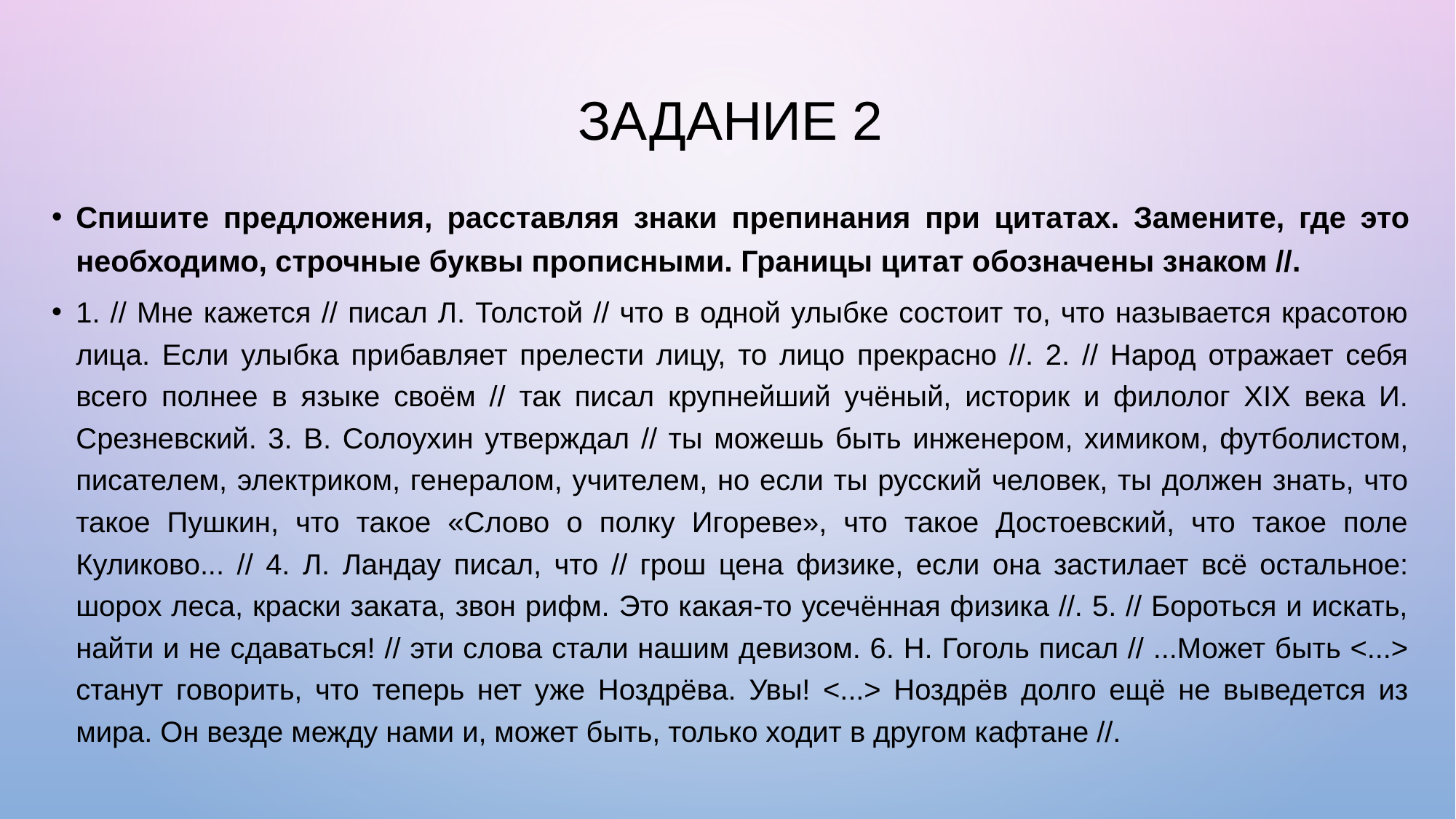

# Задание 2
Спишите предложения, расставляя знаки препинания при цитатах. Замените, где это необходимо, строчные буквы прописными. Границы цитат обозначены знаком //.
1. // Мне кажется // писал Л. Толстой // что в одной улыбке состоит то, что называется красотою лица. Если улыбка прибавляет прелести лицу, то лицо прекрасно //. 2. // Народ отражает себя всего полнее в языке своём // так писал крупнейший учёный, историк и филолог XIX века И. Срезневский. 3. В. Солоухин утверждал // ты можешь быть инженером, химиком, футболистом, писателем, электриком, генералом, учителем, но если ты русский человек, ты должен знать, что такое Пушкин, что такое «Слово о полку Игореве», что такое Достоевский, что такое поле Куликово... // 4. Л. Ландау писал, что // грош цена физике, если она застилает всё остальное: шорох леса, краски заката, звон рифм. Это какая-то усечённая физика //. 5. // Бороться и искать, найти и не сдаваться! // эти слова стали нашим девизом. 6. Н. Гоголь писал // ...Может быть <...> станут говорить, что теперь нет уже Ноздрёва. Увы! <...> Ноздрёв долго ещё не выведется из мира. Он везде между нами и, может быть, только ходит в другом кафтане //.